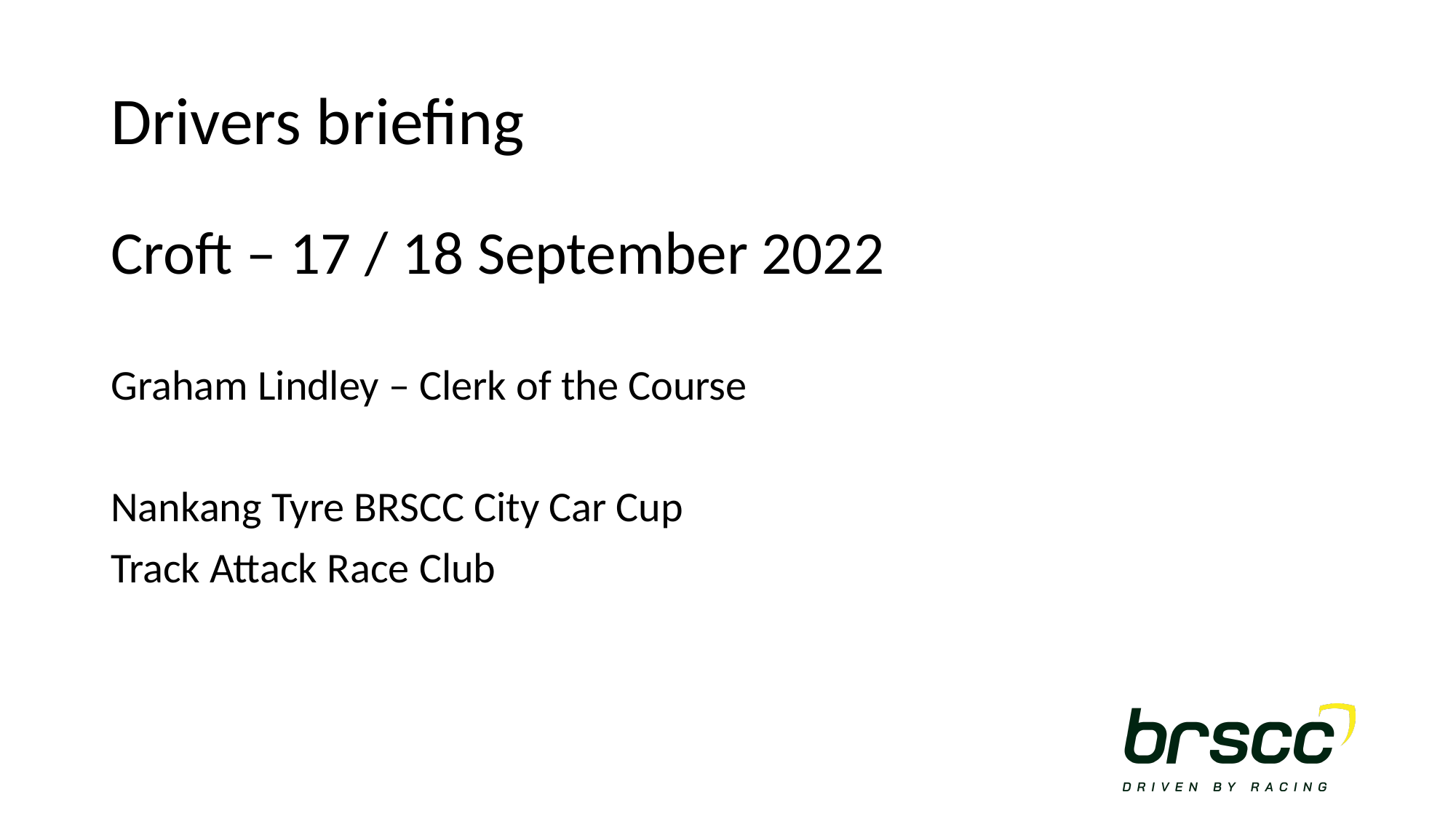

# Drivers briefing
Croft – 17 / 18 September 2022

Graham Lindley – Clerk of the Course

Nankang Tyre BRSCC City Car Cup
Track Attack Race Club